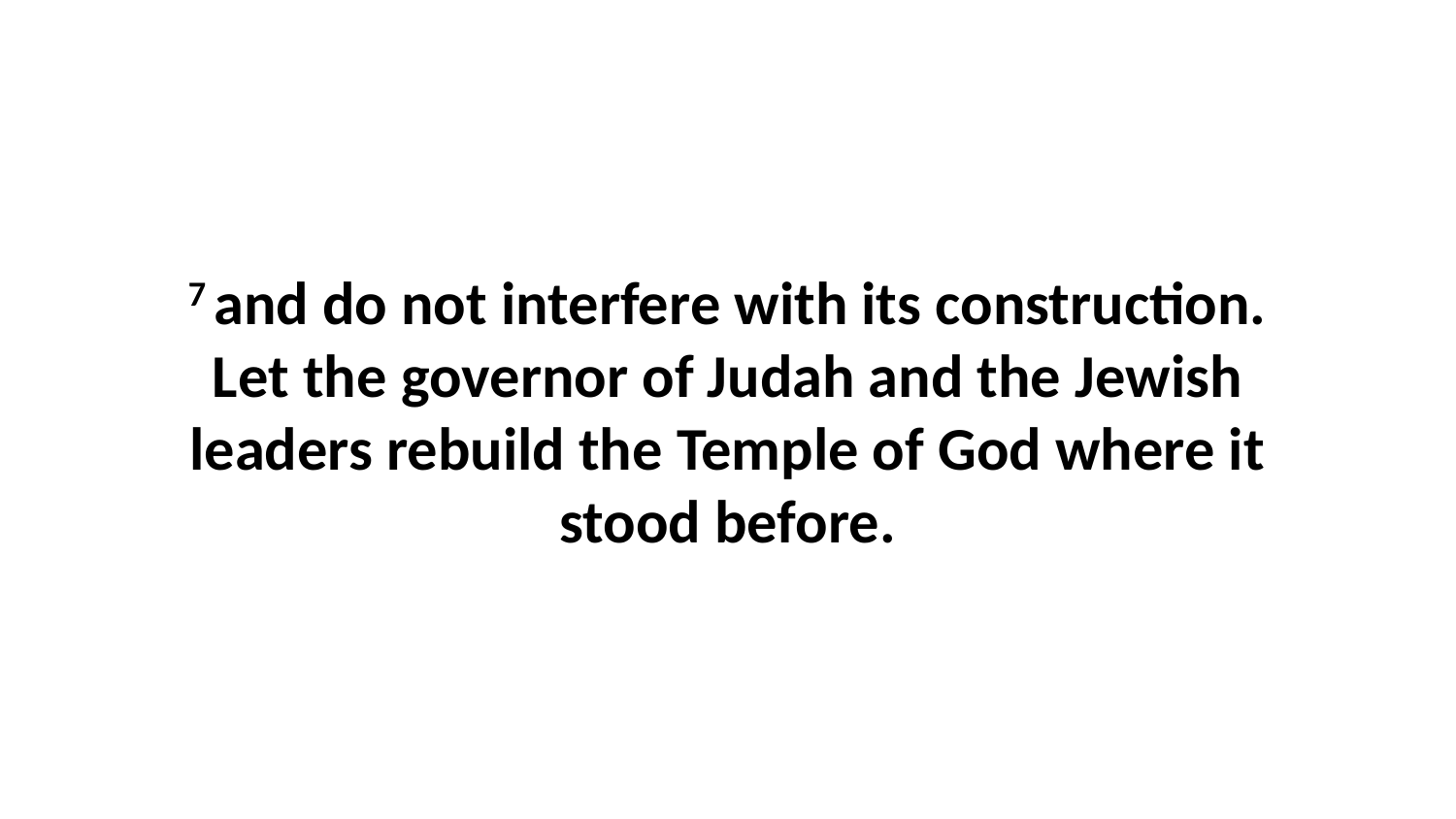

7 and do not interfere with its construction. Let the governor of Judah and the Jewish leaders rebuild the Temple of God where it stood before.